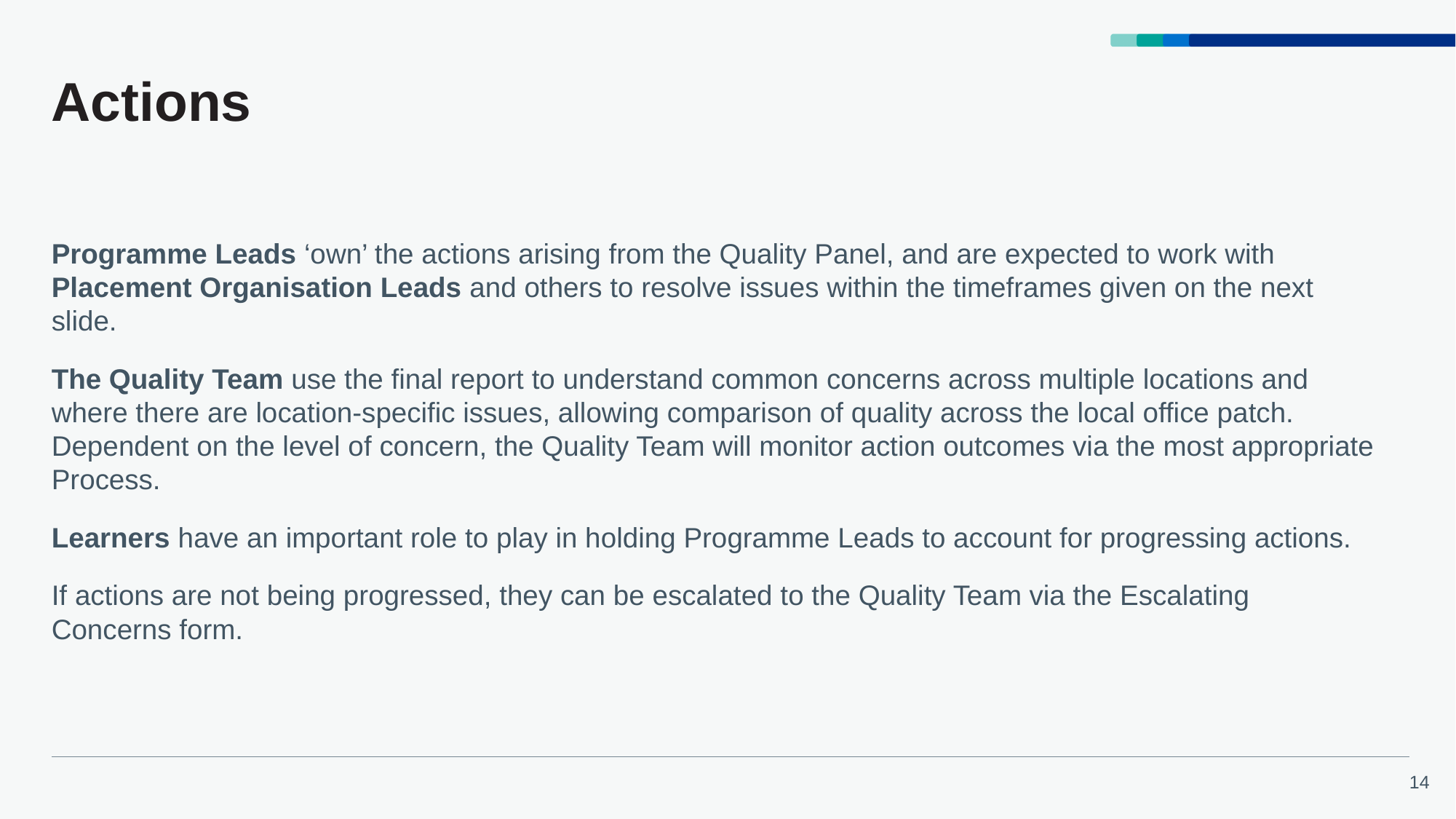

# Actions
Programme Leads ‘own’ the actions arising from the Quality Panel, and are expected to work with Placement Organisation Leads and others to resolve issues within the timeframes given on the next slide.

The Quality Team use the final report to understand common concerns across multiple locations and where there are location-specific issues, allowing comparison of quality across the local office patch. Dependent on the level of concern, the Quality Team will monitor action outcomes via the most appropriate Process.

Learners have an important role to play in holding Programme Leads to account for progressing actions.

If actions are not being progressed, they can be escalated to the Quality Team via the Escalating Concerns form.